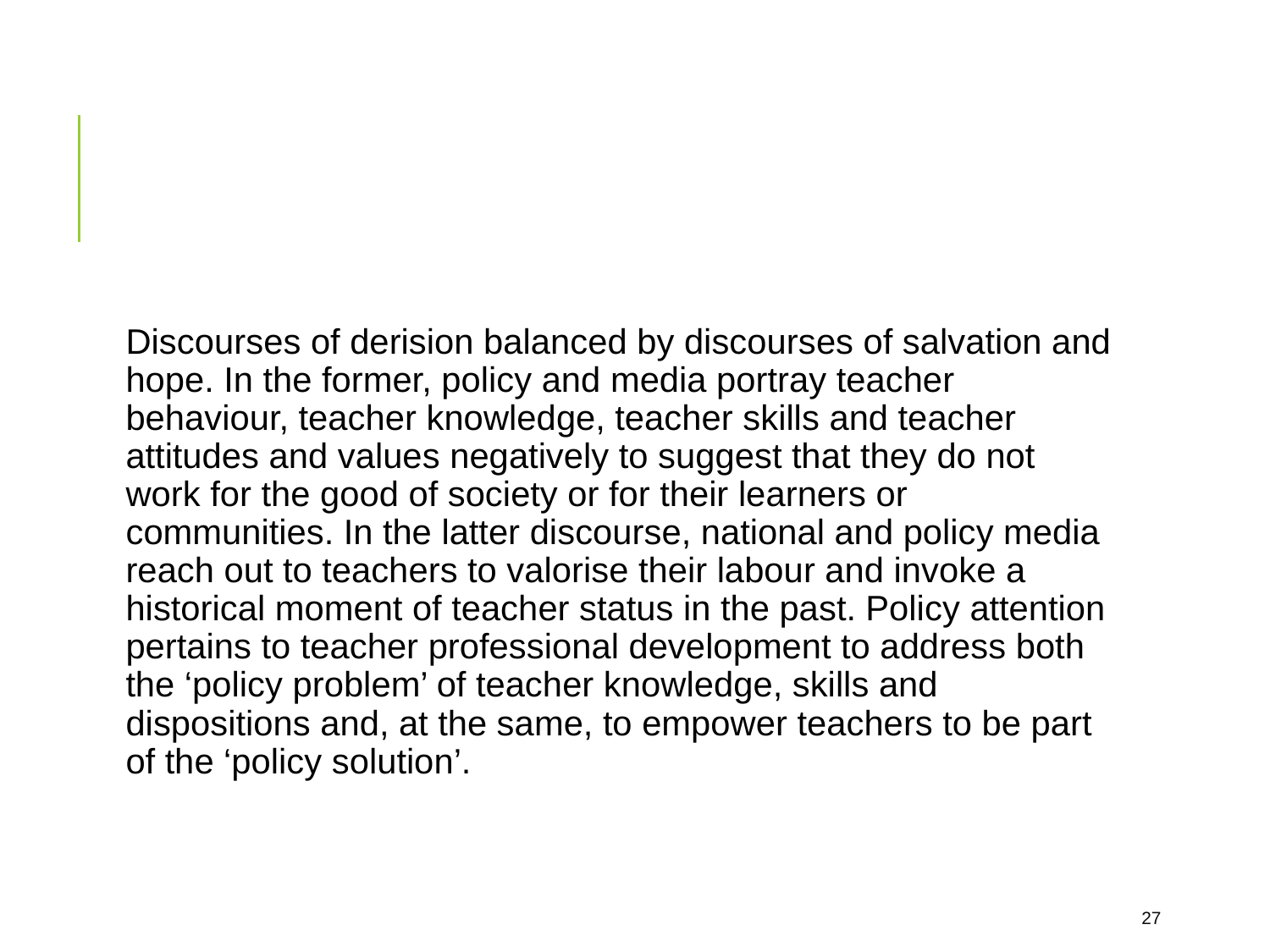

#
Discourses of derision balanced by discourses of salvation and hope. In the former, policy and media portray teacher behaviour, teacher knowledge, teacher skills and teacher attitudes and values negatively to suggest that they do not work for the good of society or for their learners or communities. In the latter discourse, national and policy media reach out to teachers to valorise their labour and invoke a historical moment of teacher status in the past. Policy attention pertains to teacher professional development to address both the ‘policy problem’ of teacher knowledge, skills and dispositions and, at the same, to empower teachers to be part of the ‘policy solution’.

27